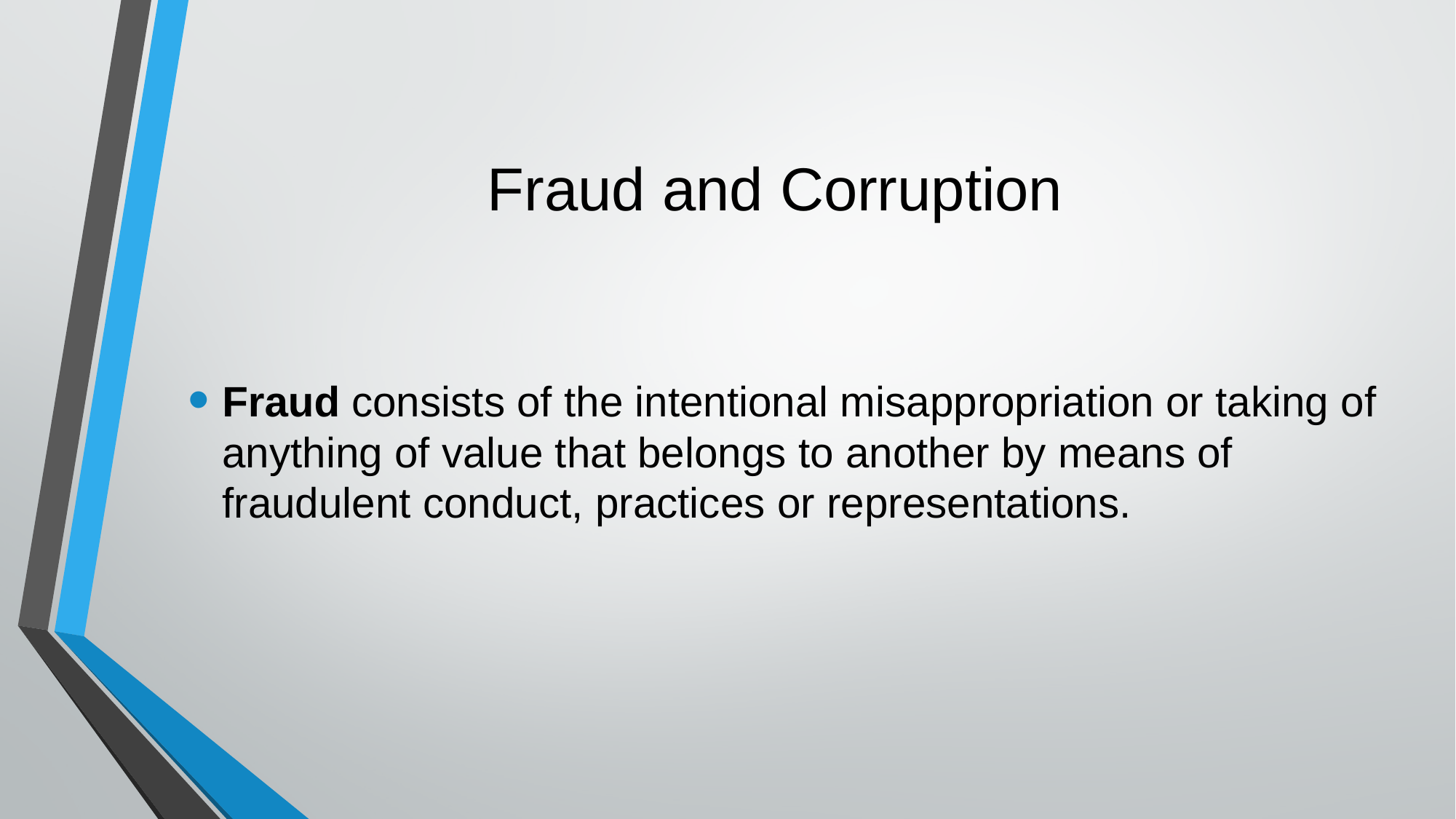

# Fraud and Corruption
Fraud consists of the intentional misappropriation or taking of anything of value that belongs to another by means of fraudulent conduct, practices or representations.